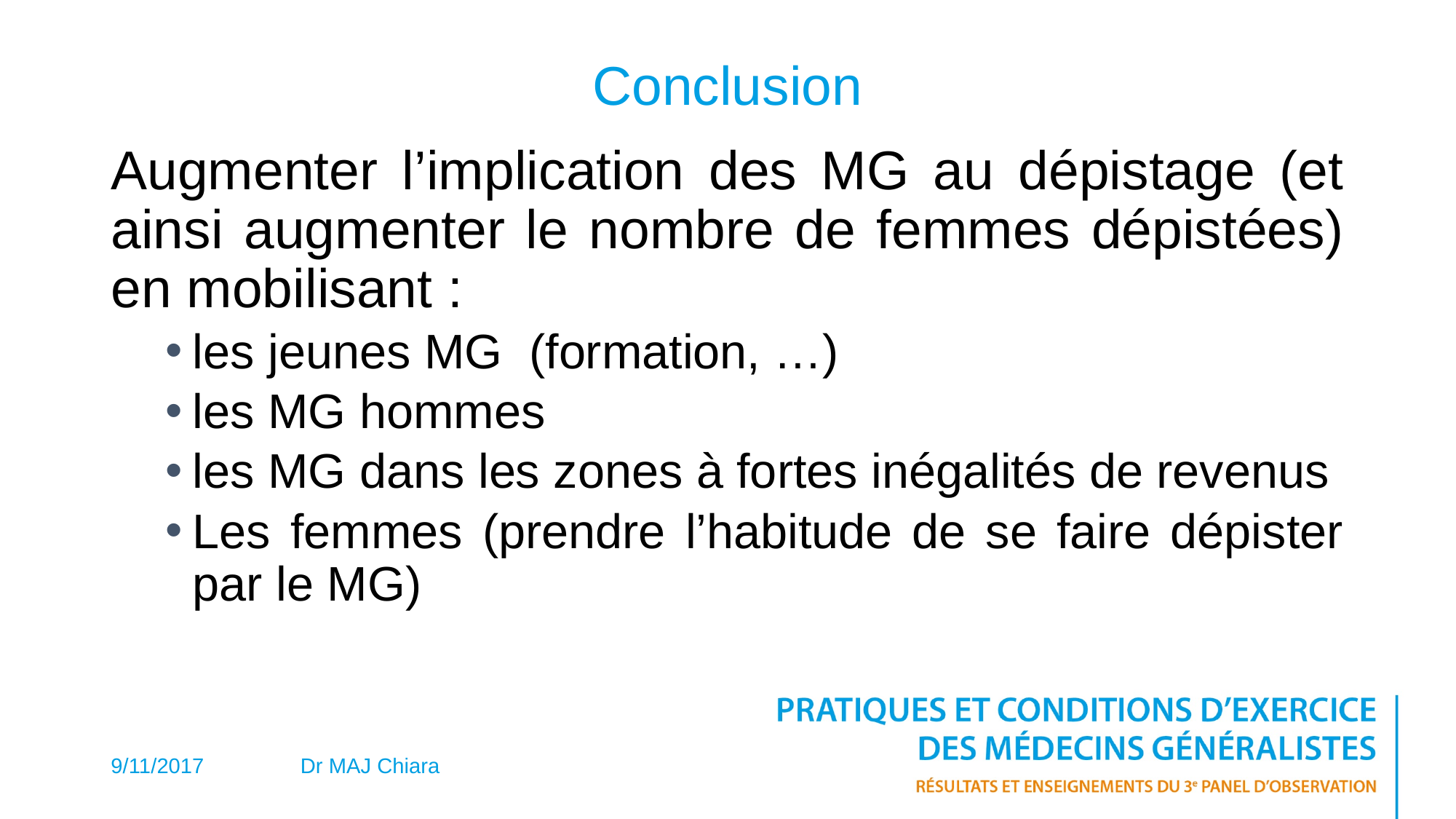

# Conclusion
Augmenter l’implication des MG au dépistage (et ainsi augmenter le nombre de femmes dépistées) en mobilisant :
les jeunes MG  (formation, …)
les MG hommes
les MG dans les zones à fortes inégalités de revenus
Les femmes (prendre l’habitude de se faire dépister par le MG)
9/11/2017
Dr MAJ Chiara